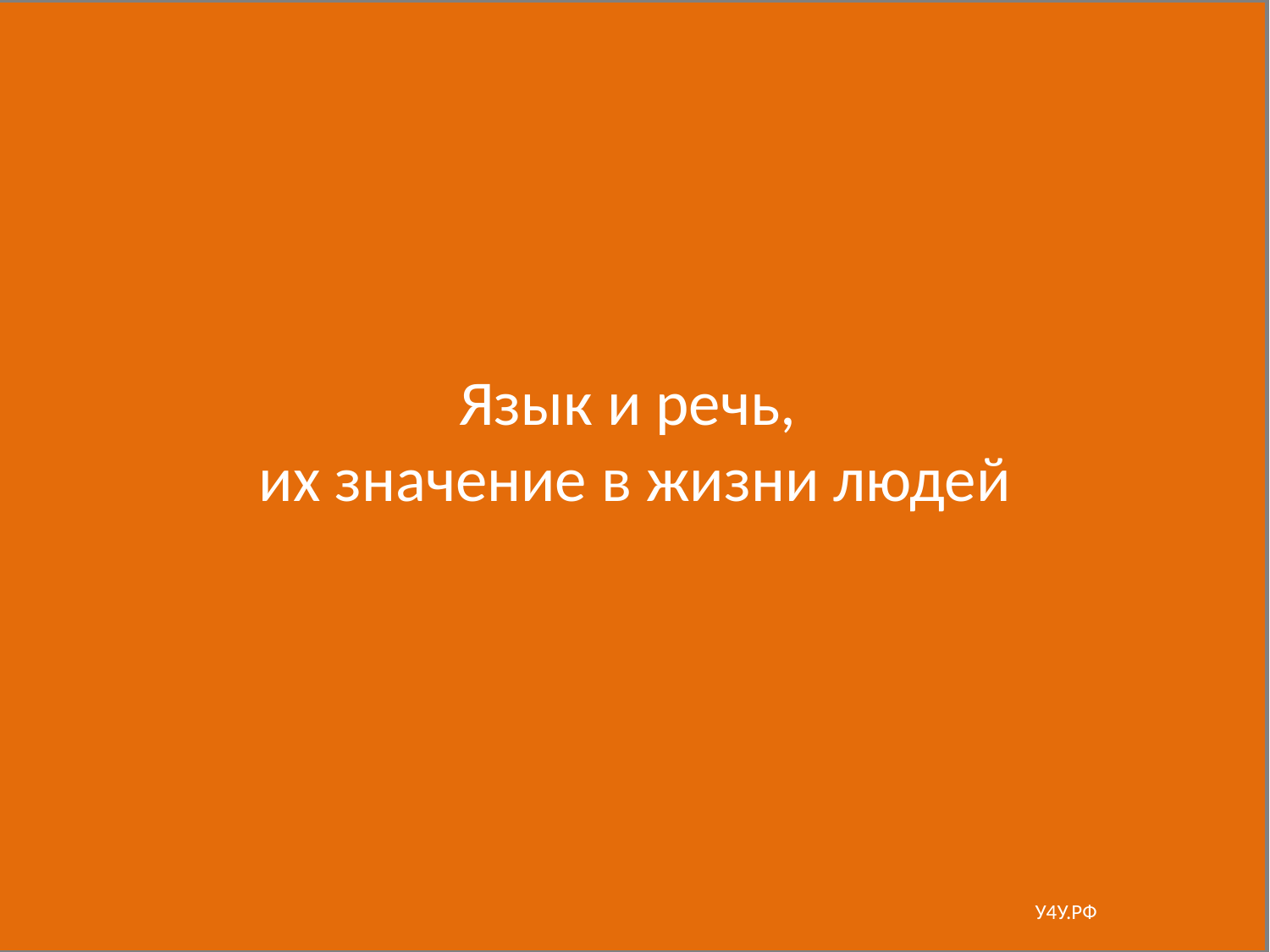

Язык и речь,
их значение в жизни людей

У4У.РФ